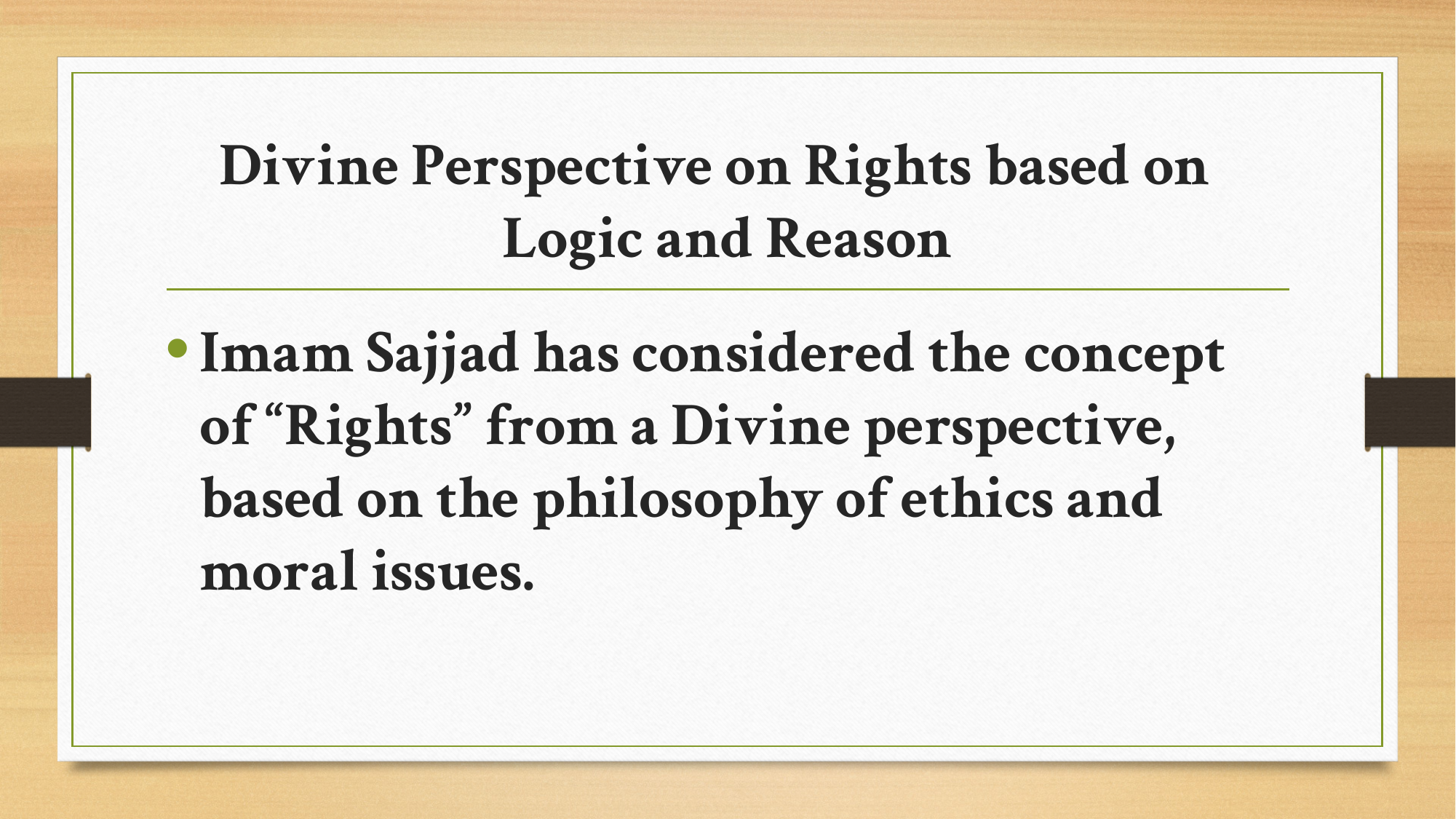

# Divine Perspective on Rights based on   Logic and Reason
Imam Sajjad has considered the concept of “Rights” from a Divine perspective, based on the philosophy of ethics and moral issues.